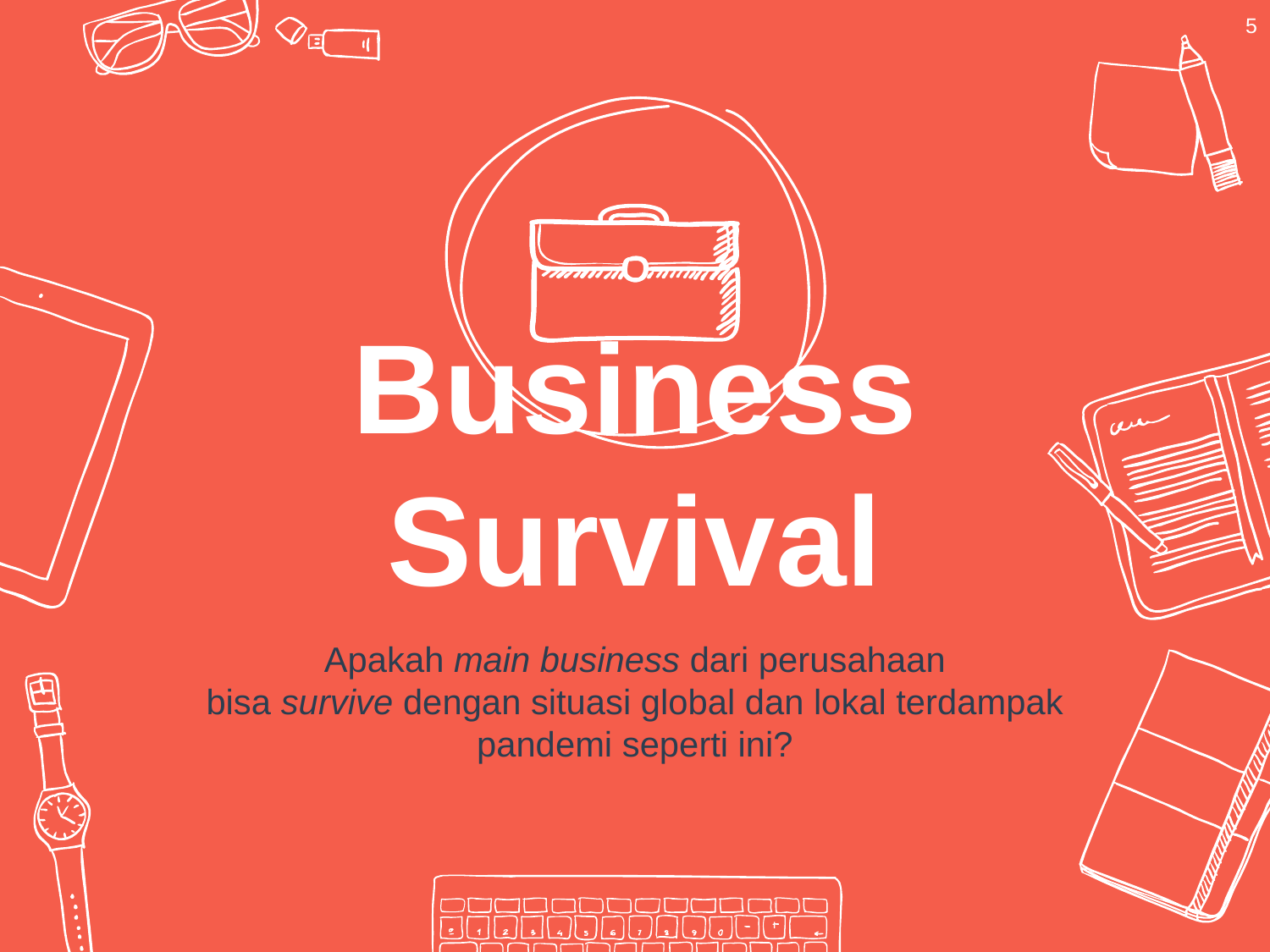

5

Business Survival
Apakah main business dari perusahaan bisa survive dengan situasi global dan lokal terdampak pandemi seperti ini?